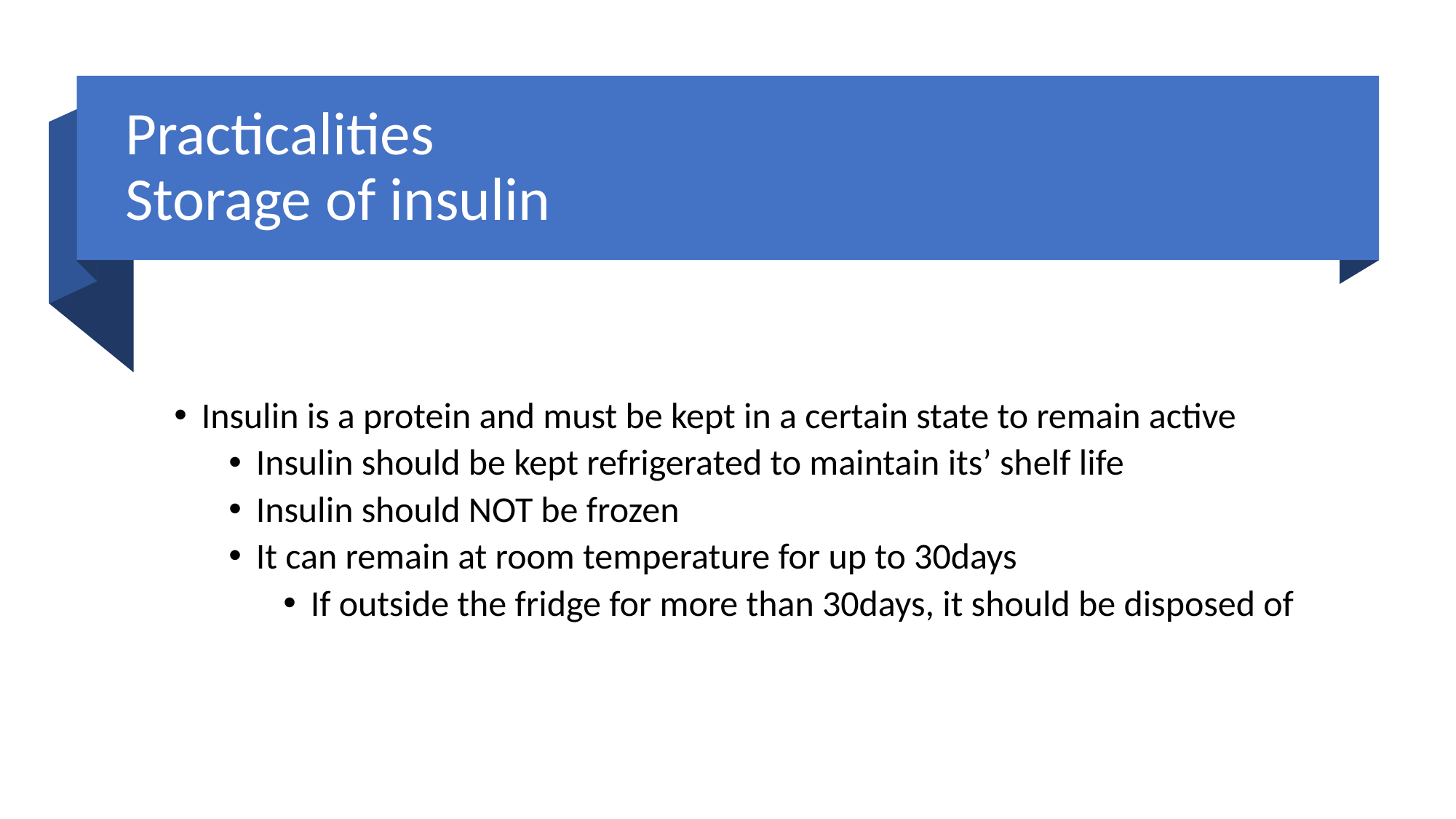

# Practicalities Storage of insulin

Insulin is a protein and must be kept in a certain state to remain active
Insulin should be kept refrigerated to maintain its’ shelf life
Insulin should NOT be frozen
It can remain at room temperature for up to 30days
If outside the fridge for more than 30days, it should be disposed of